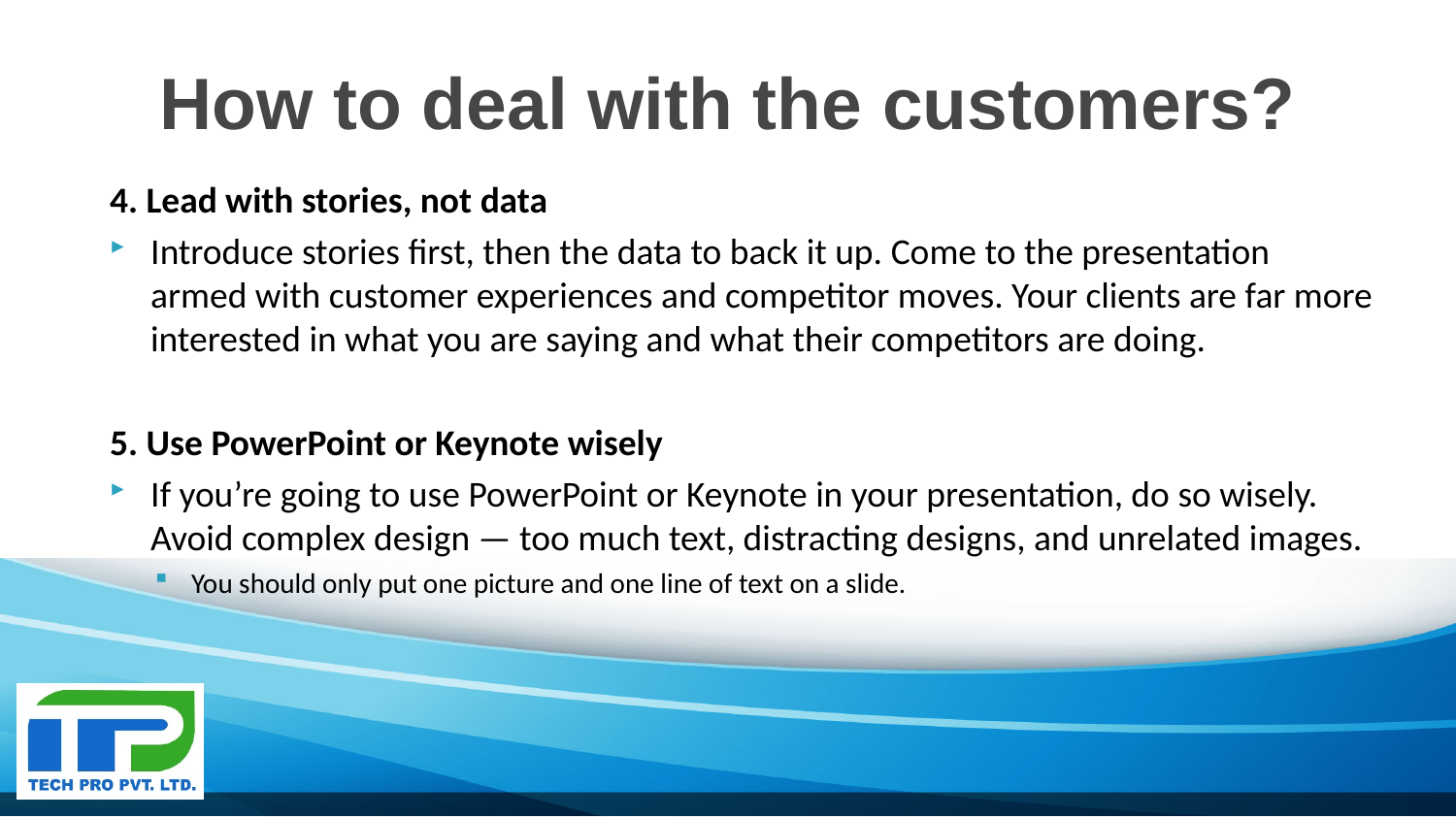

# How to deal with the customers?
4. Lead with stories, not data
Introduce stories first, then the data to back it up. Come to the presentation armed with customer experiences and competitor moves. Your clients are far more interested in what you are saying and what their competitors are doing.

5. Use PowerPoint or Keynote wisely
If you’re going to use PowerPoint or Keynote in your presentation, do so wisely. Avoid complex design — too much text, distracting designs, and unrelated images.
You should only put one picture and one line of text on a slide.